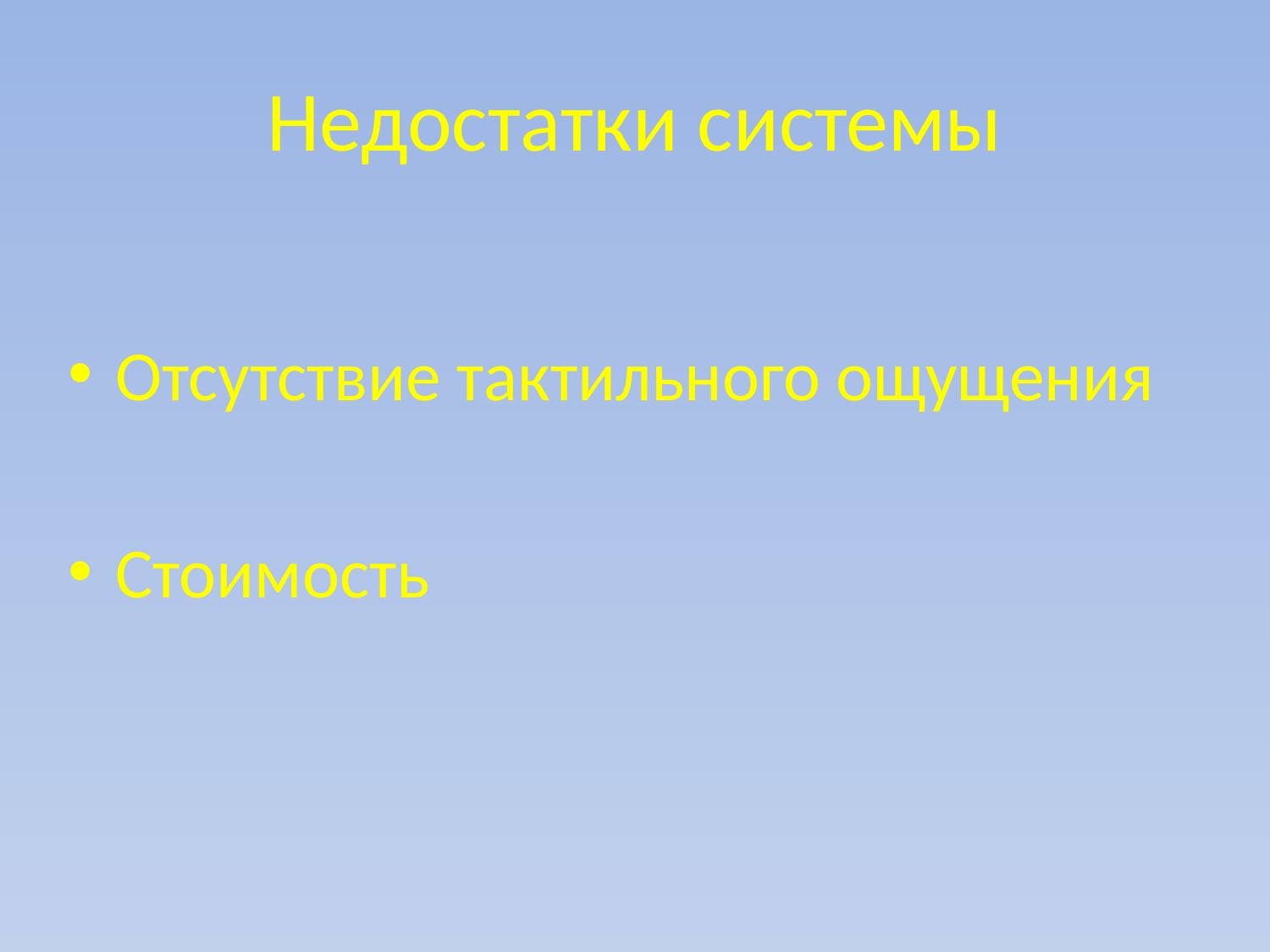

# Недостатки системы
Отсутствие тактильного ощущения

Стоимость